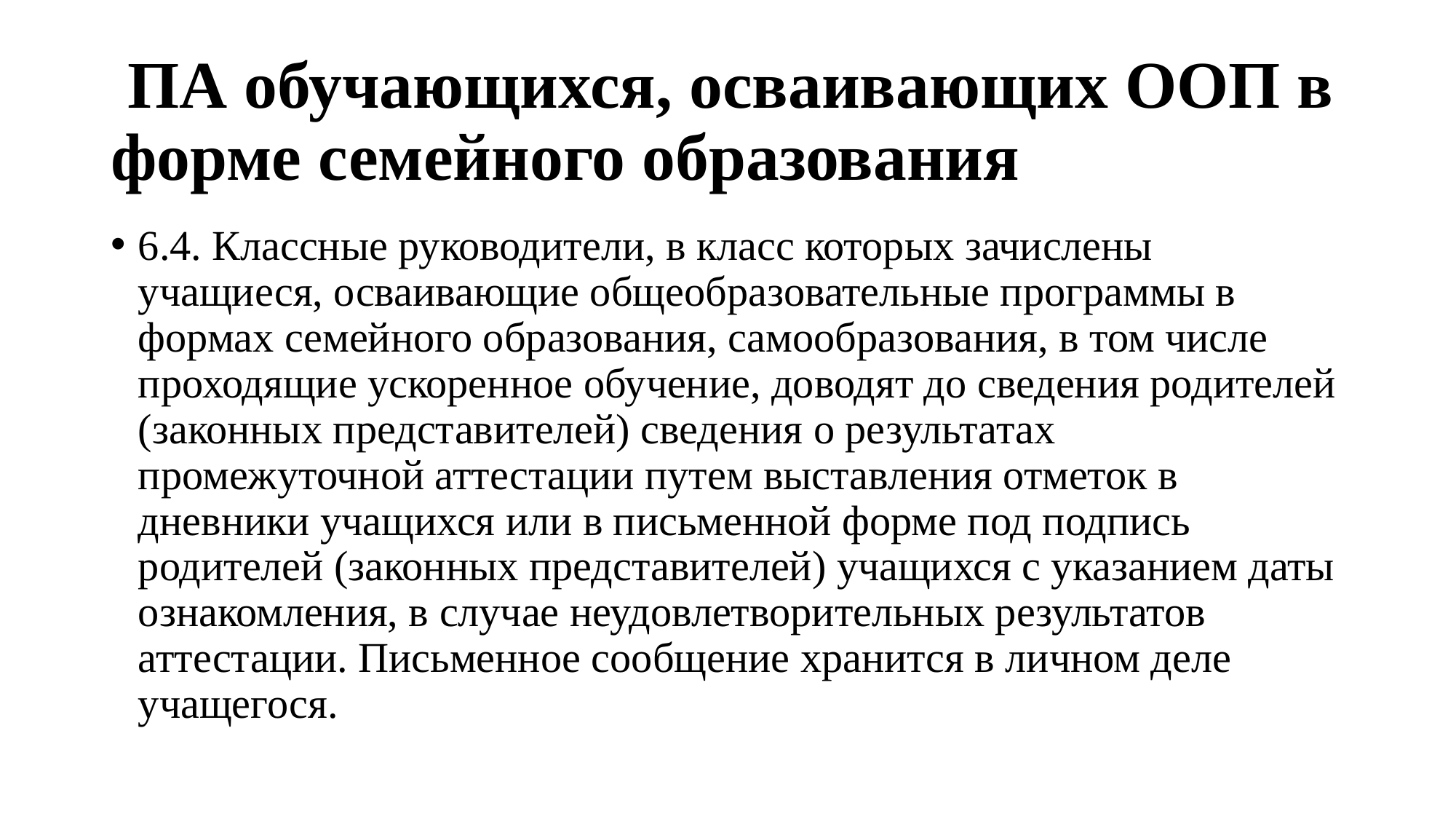

# ПА обучающихся, осваивающих ООП в форме семейного образования
6.4. Классные руководители, в класс которых зачислены учащиеся, осваивающие общеобразовательные программы в формах семейного образования, самообразования, в том числе проходящие ускоренное обучение, доводят до сведения родителей (законных представителей) сведения о результатах промежуточной аттестации путем выставления отметок в дневники учащихся или в письменной форме под подпись родителей (законных представителей) учащихся с указанием даты ознакомления, в случае неудовлетворительных результатов аттестации. Письменное сообщение хранится в личном деле учащегося.